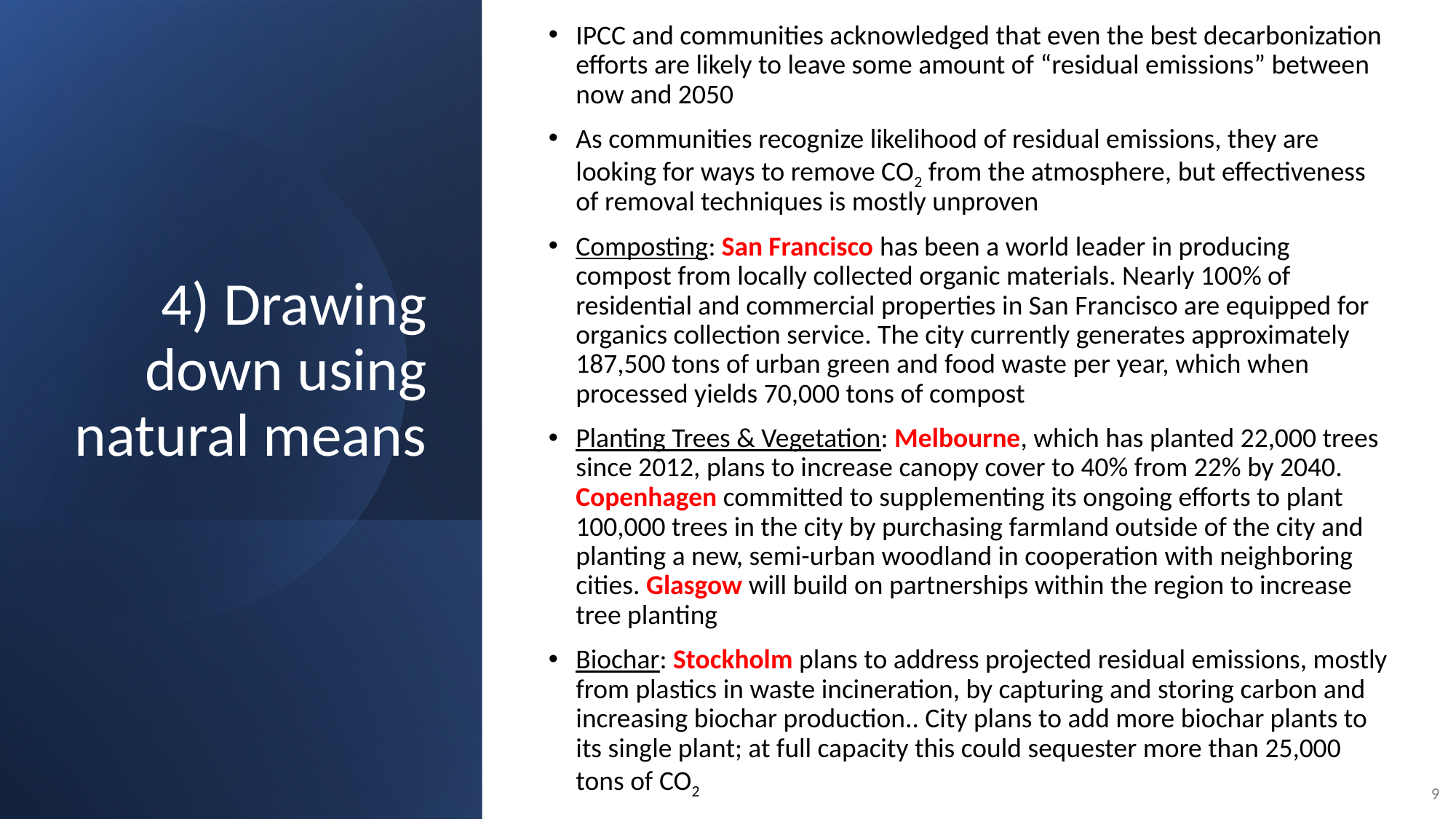

# 4) Drawing down using natural means
IPCC and communities acknowledged that even the best decarbonization efforts are likely to leave some amount of “residual emissions” between now and 2050
As communities recognize likelihood of residual emissions, they are looking for ways to remove CO2 from the atmosphere, but effectiveness of removal techniques is mostly unproven
Composting: San Francisco has been a world leader in producing compost from locally collected organic materials. Nearly 100% of residential and commercial properties in San Francisco are equipped for organics collection service. The city currently generates approximately 187,500 tons of urban green and food waste per year, which when processed yields 70,000 tons of compost
Planting Trees & Vegetation: Melbourne, which has planted 22,000 trees since 2012, plans to increase canopy cover to 40% from 22% by 2040. Copenhagen committed to supplementing its ongoing efforts to plant 100,000 trees in the city by purchasing farmland outside of the city and planting a new, semi-urban woodland in cooperation with neighboring cities. Glasgow will build on partnerships within the region to increase tree planting
Biochar: Stockholm plans to address projected residual emissions, mostly from plastics in waste incineration, by capturing and storing carbon and increasing biochar production.. City plans to add more biochar plants to its single plant; at full capacity this could sequester more than 25,000 tons of CO2

9